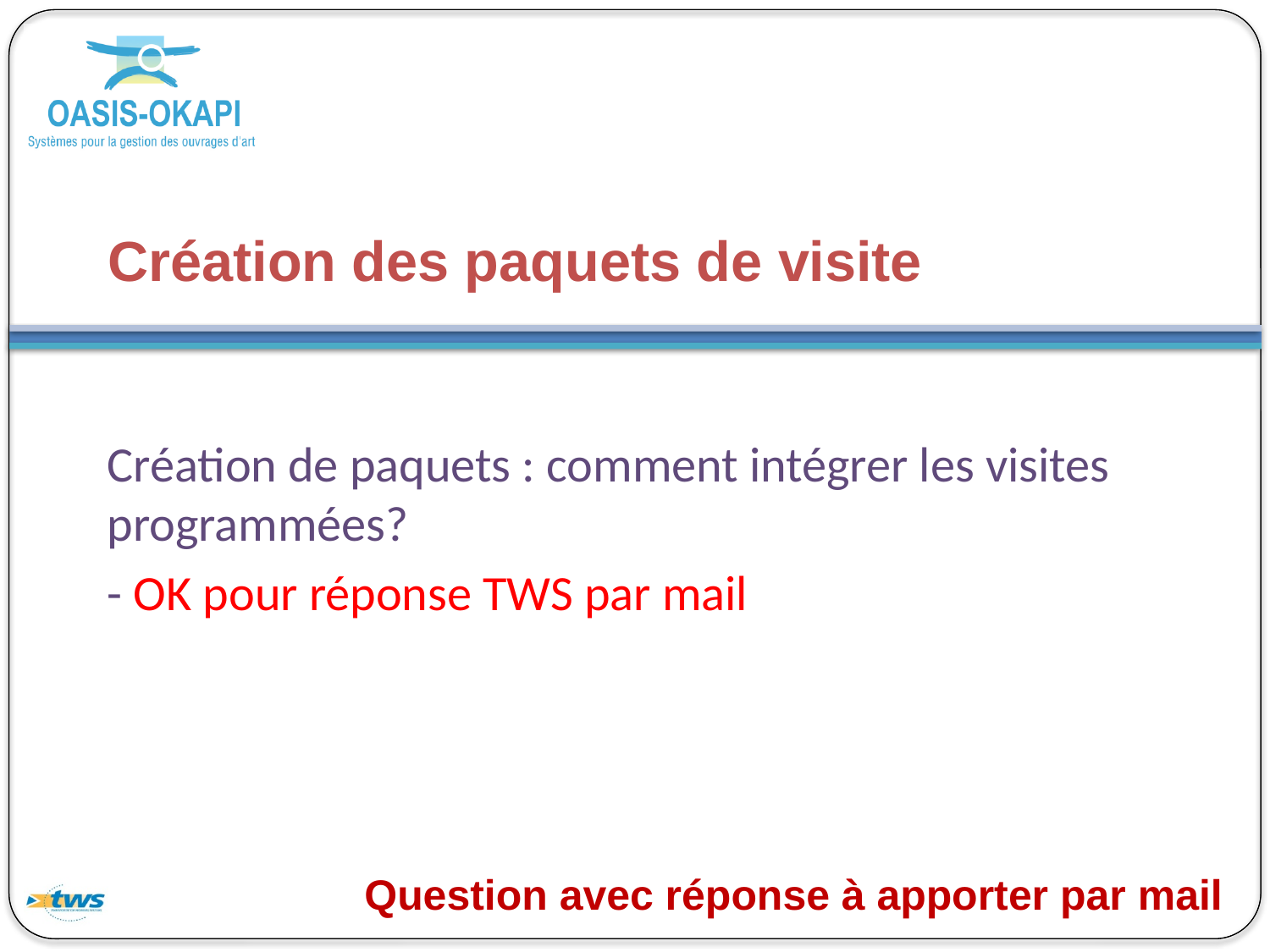

# Création des paquets de visite
Création de paquets : comment intégrer les visites programmées?
- OK pour réponse TWS par mail

Question avec réponse à apporter par mail